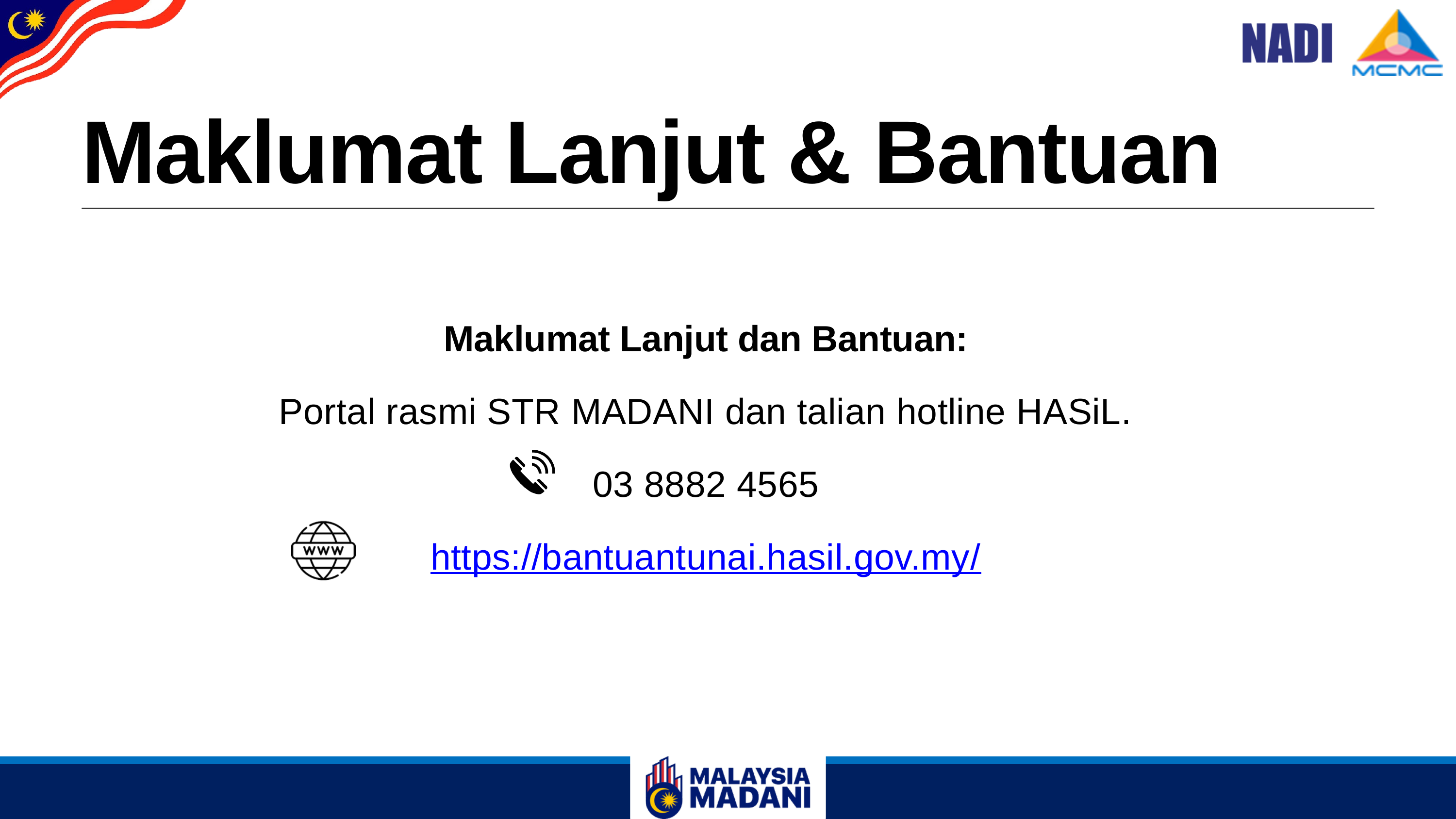

Maklumat Lanjut & Bantuan

Maklumat Lanjut dan Bantuan:
Portal rasmi STR MADANI dan talian hotline HASiL.
03 8882 4565
https://bantuantunai.hasil.gov.my/